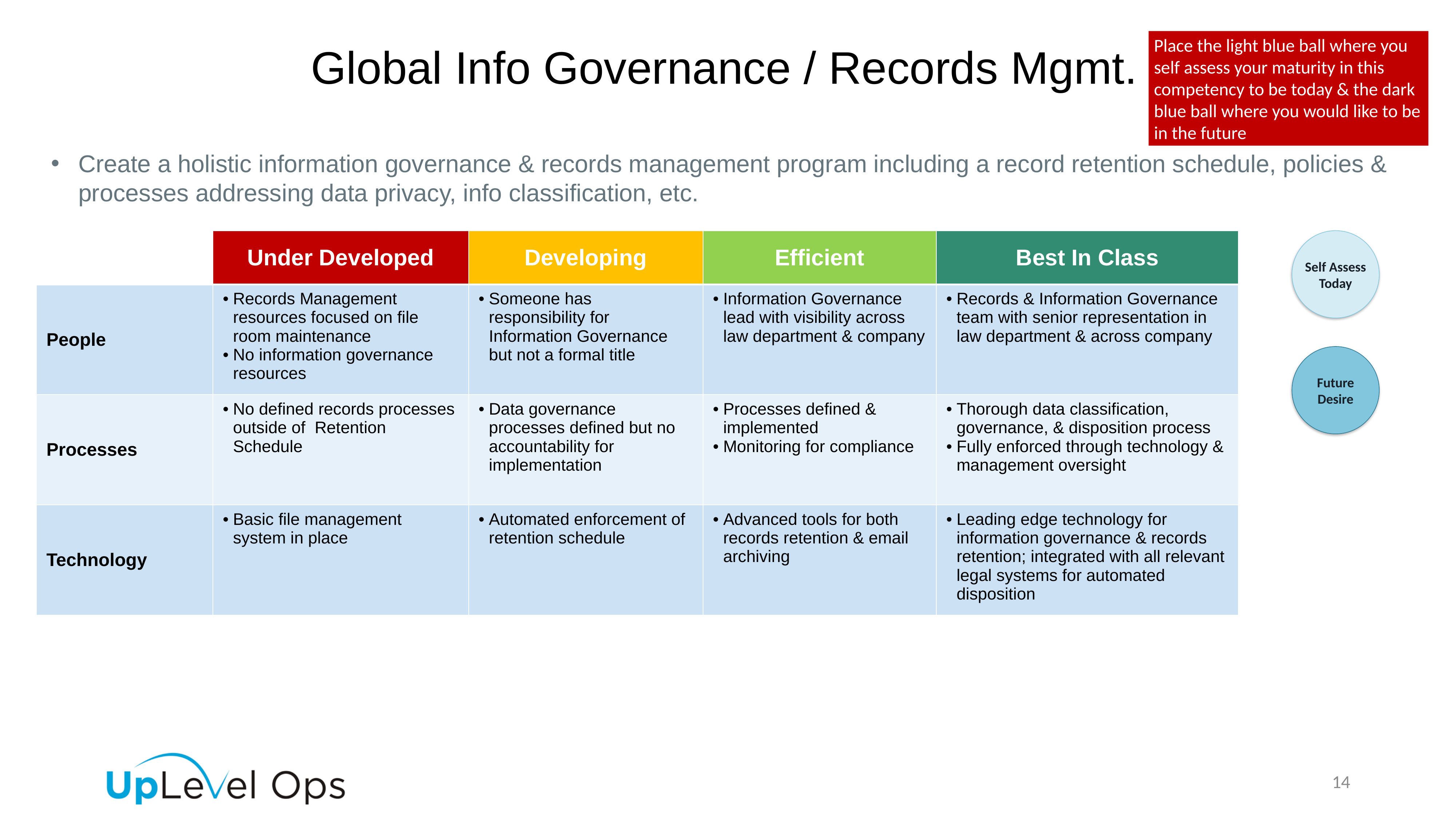

Place the light blue ball where you self assess your maturity in this competency to be today & the dark blue ball where you would like to be in the future
Global Info Governance / Records Mgmt.
Create a holistic information governance & records management program including a record retention schedule, policies & processes addressing data privacy, info classification, etc.
|  | Under Developed | Developing | Efficient | Best In Class |
| --- | --- | --- | --- | --- |
| People | Records Management resources focused on file room maintenance No information governance resources | Someone has responsibility for Information Governance but not a formal title | Information Governance lead with visibility across law department & company | Records & Information Governance team with senior representation in law department & across company |
| Processes | No defined records processes outside of Retention Schedule | Data governance processes defined but no accountability for implementation | Processes defined & implemented Monitoring for compliance | Thorough data classification, governance, & disposition process Fully enforced through technology & management oversight |
| Technology | Basic file management system in place | Automated enforcement of retention schedule | Advanced tools for both records retention & email archiving | Leading edge technology for information governance & records retention; integrated with all relevant legal systems for automated disposition |
Self Assess Today
Future Desire
14